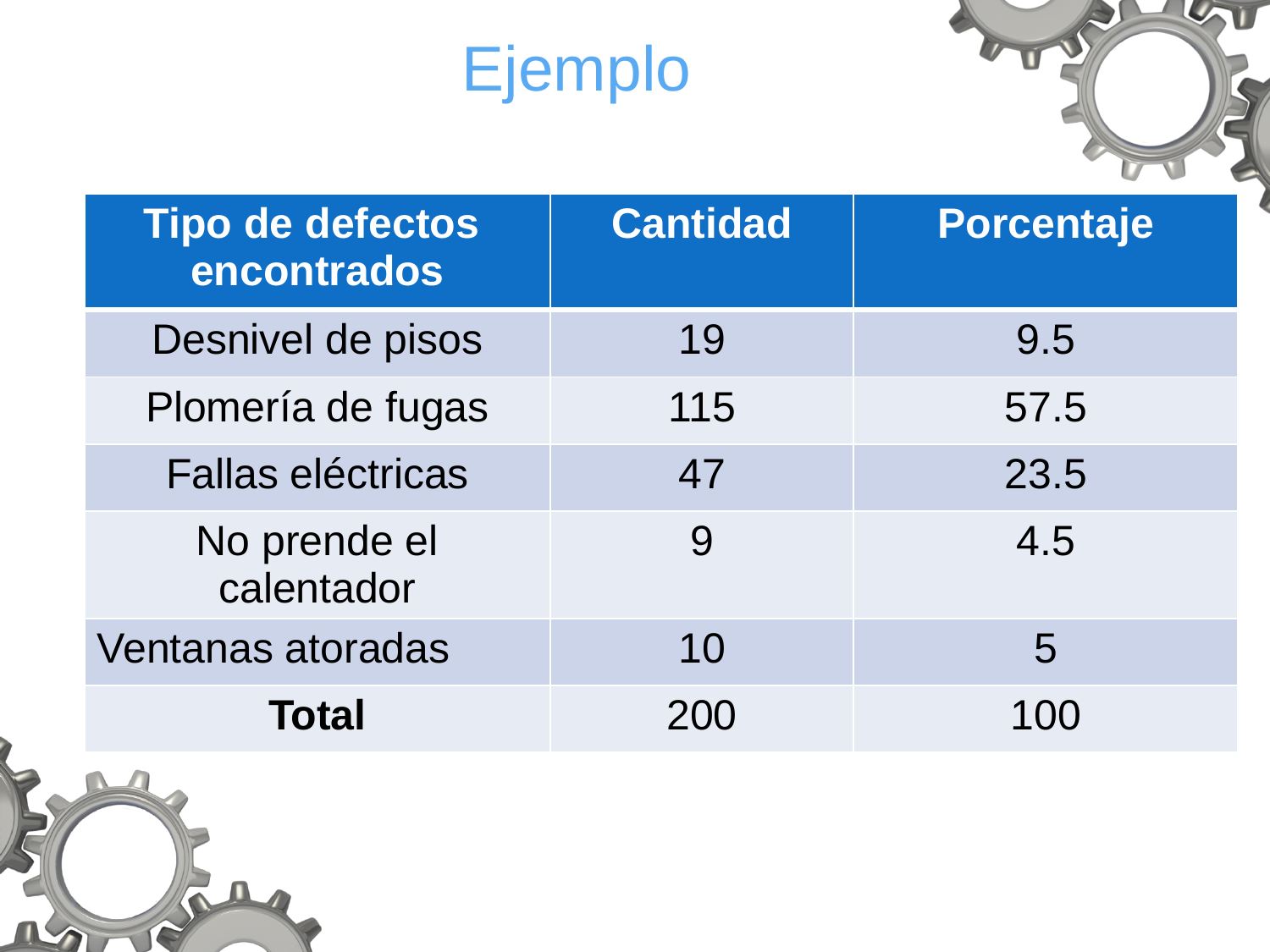

# Ejemplo
| Tipo de defectos encontrados | Cantidad | Porcentaje |
| --- | --- | --- |
| Desnivel de pisos | 19 | 9.5 |
| Plomería de fugas | 115 | 57.5 |
| Fallas eléctricas | 47 | 23.5 |
| No prende el calentador | 9 | 4.5 |
| Ventanas atoradas | 10 | 5 |
| Total | 200 | 100 |